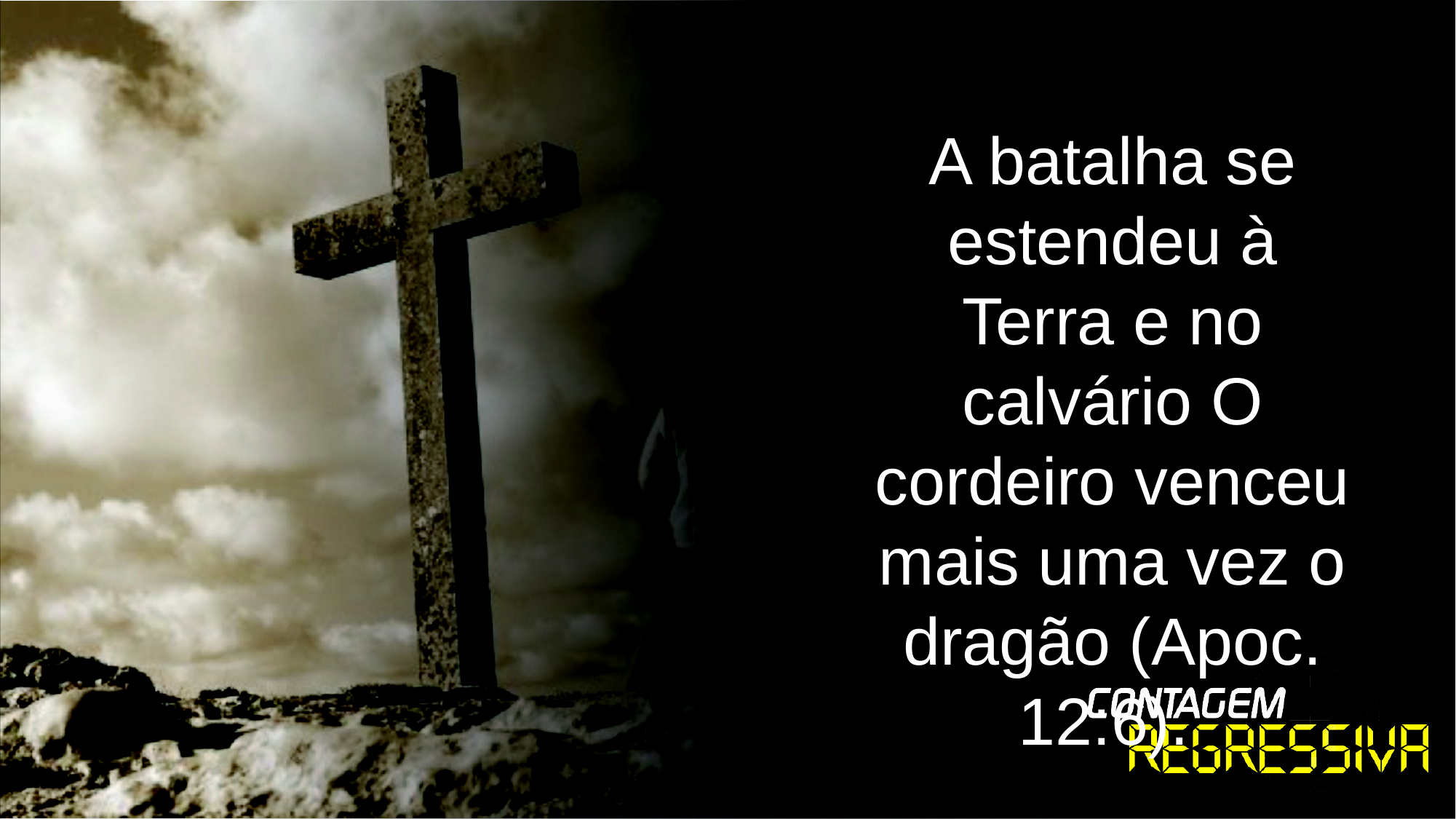

A batalha se estendeu à Terra e no calvário O cordeiro venceu mais uma vez o dragão (Apoc. 12:6).